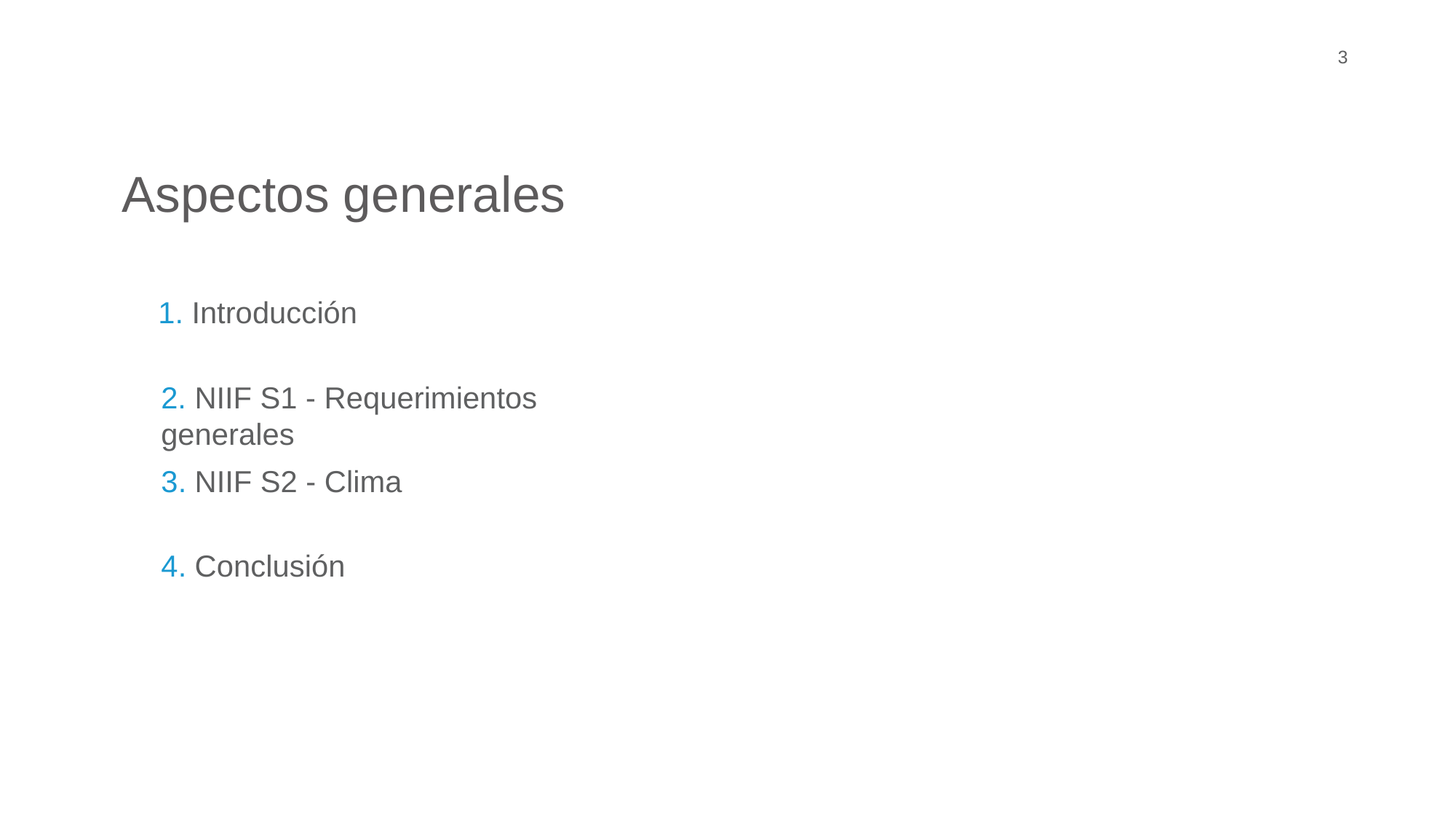

3
Aspectos generales
1. Introducción
2. NIIF S1 - Requerimientos generales
3. NIIF S2 - Clima
4. Conclusión